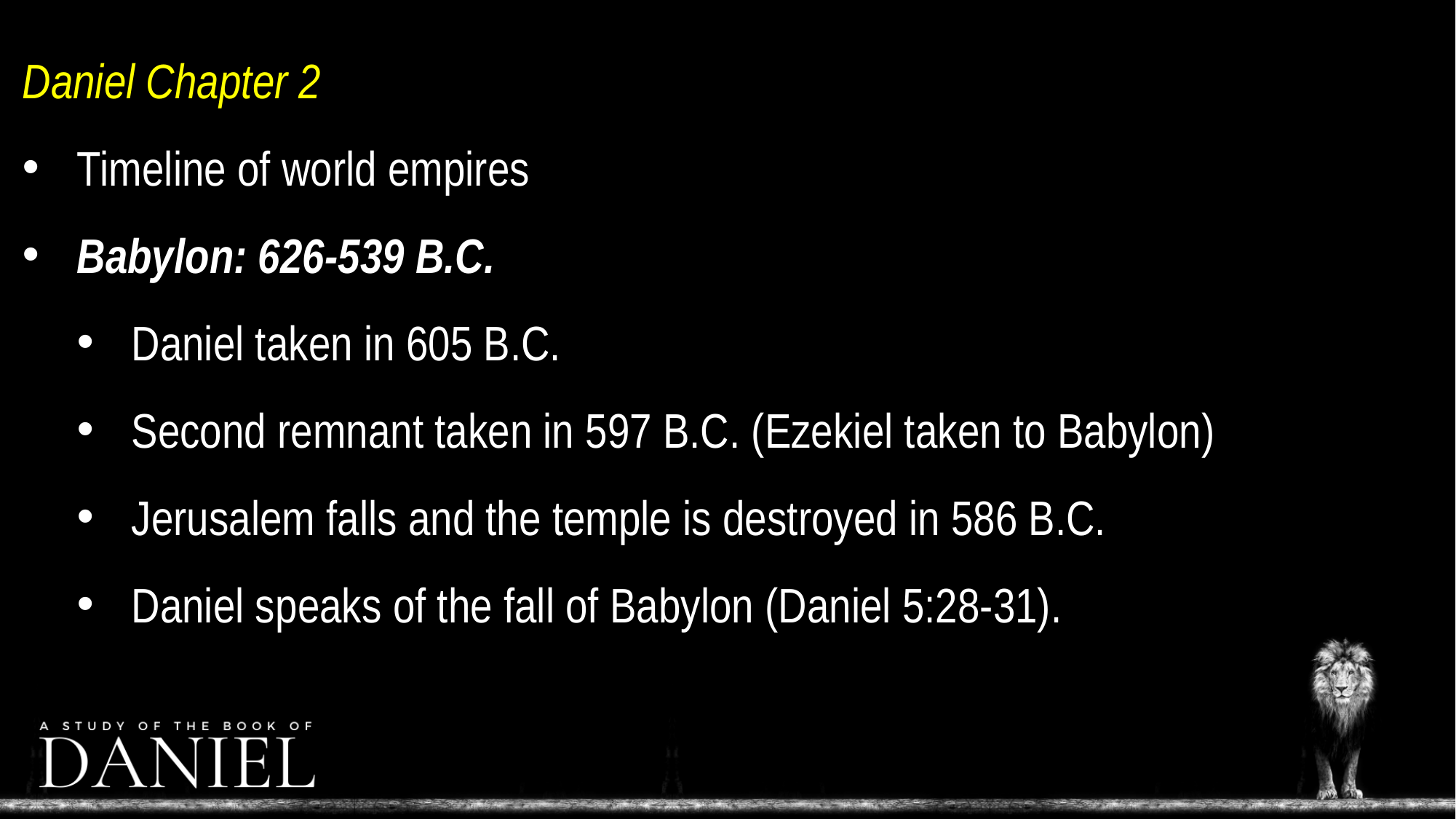

Daniel Chapter 2
Timeline of world empires
Babylon: 626-539 B.C.
Daniel taken in 605 B.C.
Second remnant taken in 597 B.C. (Ezekiel taken to Babylon)
Jerusalem falls and the temple is destroyed in 586 B.C.
Daniel speaks of the fall of Babylon (Daniel 5:28-31).